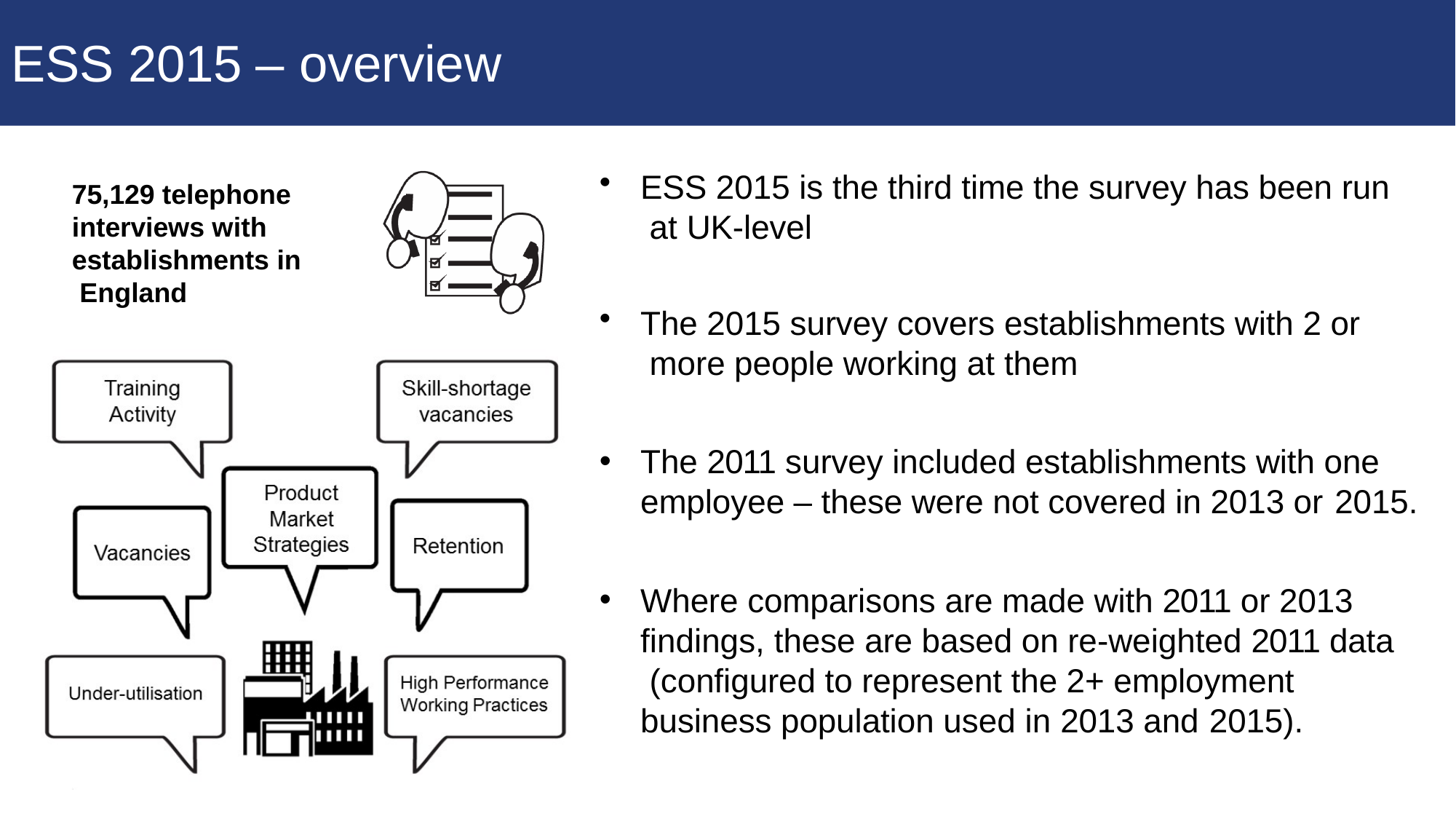

# ESS 2015 – overview

ESS 2015 is the third time the survey has been run  at UK-level
75,129 telephone  interviews with  establishments in  England
The 2015 survey covers establishments with 2 or  more people working at them

The 2011 survey included establishments with one  employee – these were not covered in 2013 or 2015.

Where comparisons are made with 2011 or 2013  findings, these are based on re-weighted 2011 data  (configured to represent the 2+ employment  business population used in 2013 and 2015).